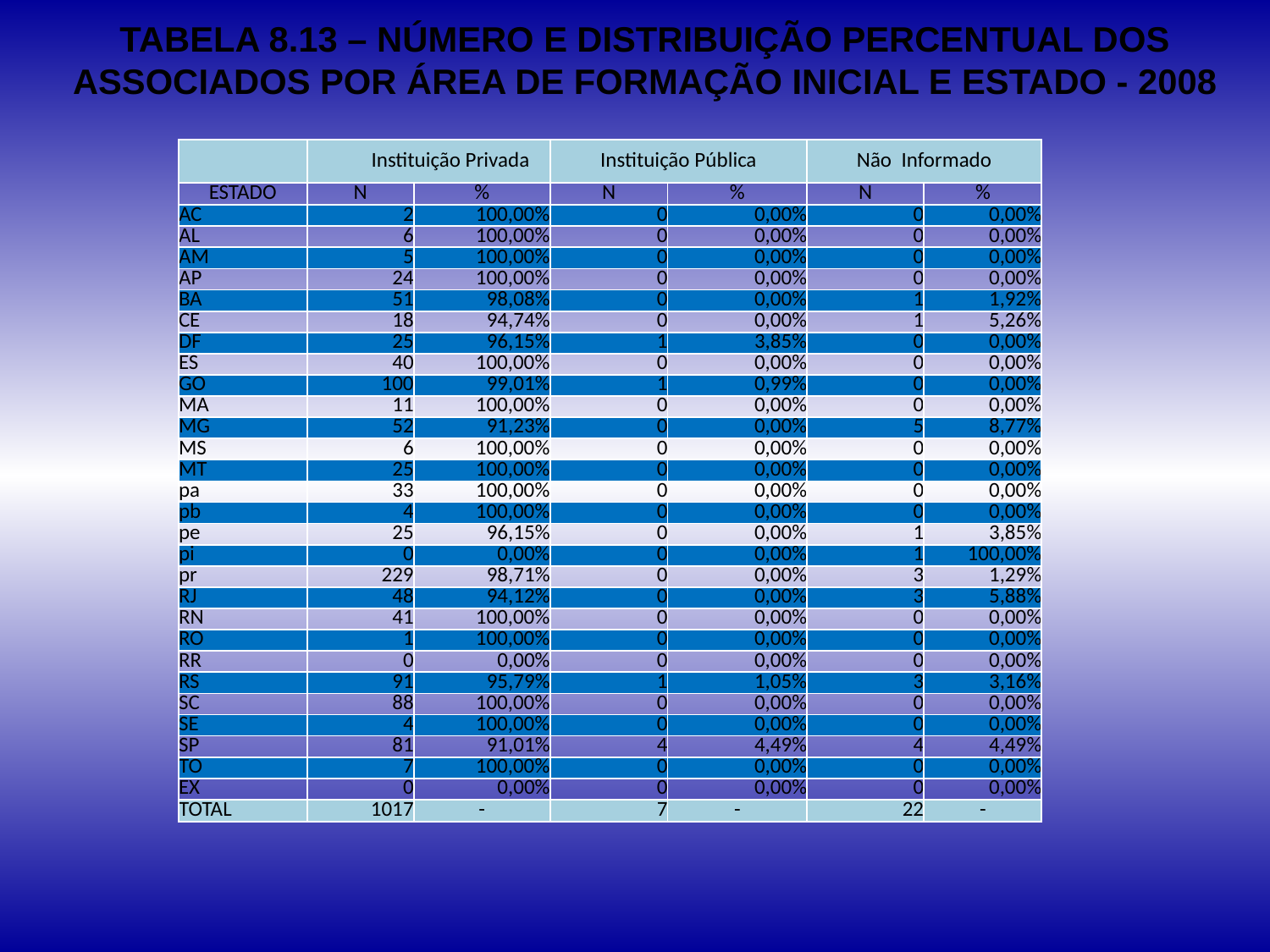

# TABELA 8.13 – NÚMERO E DISTRIBUIÇÃO PERCENTUAL DOS ASSOCIADOS POR ÁREA DE FORMAÇÃO INICIAL E ESTADO - 2008
|  | Instituição Privada |  | Instituição Pública |  | Não Informado |  |
| --- | --- | --- | --- | --- | --- | --- |
| ESTADO | N | % | N | % | N | % |
| AC | 2 | 100,00% | 0 | 0,00% | 0 | 0,00% |
| AL | 6 | 100,00% | 0 | 0,00% | 0 | 0,00% |
| AM | 5 | 100,00% | 0 | 0,00% | 0 | 0,00% |
| AP | 24 | 100,00% | 0 | 0,00% | 0 | 0,00% |
| BA | 51 | 98,08% | 0 | 0,00% | 1 | 1,92% |
| CE | 18 | 94,74% | 0 | 0,00% | 1 | 5,26% |
| DF | 25 | 96,15% | 1 | 3,85% | 0 | 0,00% |
| ES | 40 | 100,00% | 0 | 0,00% | 0 | 0,00% |
| GO | 100 | 99,01% | 1 | 0,99% | 0 | 0,00% |
| MA | 11 | 100,00% | 0 | 0,00% | 0 | 0,00% |
| MG | 52 | 91,23% | 0 | 0,00% | 5 | 8,77% |
| MS | 6 | 100,00% | 0 | 0,00% | 0 | 0,00% |
| MT | 25 | 100,00% | 0 | 0,00% | 0 | 0,00% |
| pa | 33 | 100,00% | 0 | 0,00% | 0 | 0,00% |
| pb | 4 | 100,00% | 0 | 0,00% | 0 | 0,00% |
| pe | 25 | 96,15% | 0 | 0,00% | 1 | 3,85% |
| pi | 0 | 0,00% | 0 | 0,00% | 1 | 100,00% |
| pr | 229 | 98,71% | 0 | 0,00% | 3 | 1,29% |
| RJ | 48 | 94,12% | 0 | 0,00% | 3 | 5,88% |
| RN | 41 | 100,00% | 0 | 0,00% | 0 | 0,00% |
| RO | 1 | 100,00% | 0 | 0,00% | 0 | 0,00% |
| RR | 0 | 0,00% | 0 | 0,00% | 0 | 0,00% |
| RS | 91 | 95,79% | 1 | 1,05% | 3 | 3,16% |
| SC | 88 | 100,00% | 0 | 0,00% | 0 | 0,00% |
| SE | 4 | 100,00% | 0 | 0,00% | 0 | 0,00% |
| SP | 81 | 91,01% | 4 | 4,49% | 4 | 4,49% |
| TO | 7 | 100,00% | 0 | 0,00% | 0 | 0,00% |
| EX | 0 | 0,00% | 0 | 0,00% | 0 | 0,00% |
| TOTAL | 1017 | - | 7 | - | 22 | - |